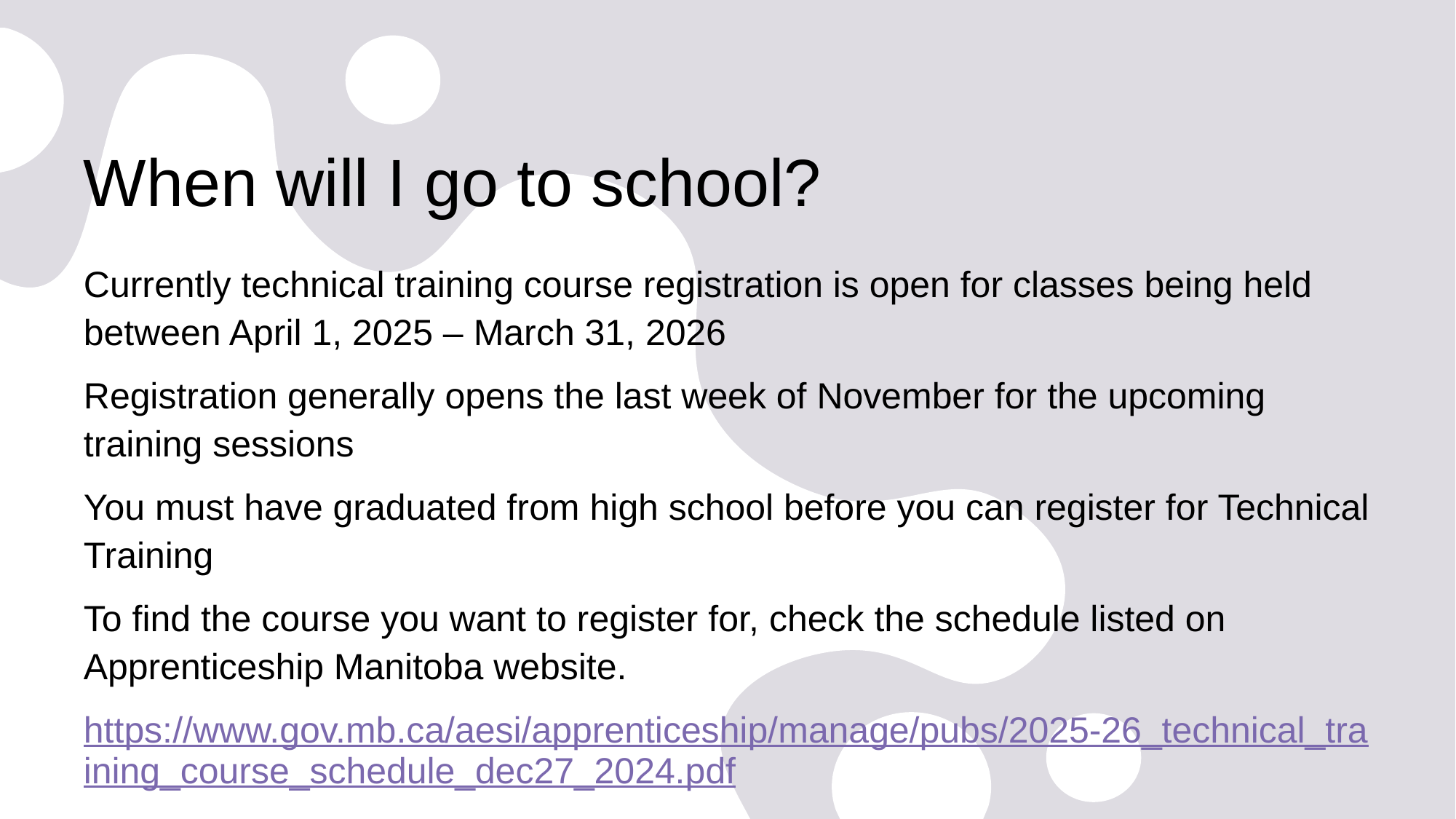

# When will I go to school?
Currently technical training course registration is open for classes being held between April 1, 2025 – March 31, 2026
Registration generally opens the last week of November for the upcoming training sessions
You must have graduated from high school before you can register for Technical Training
To find the course you want to register for, check the schedule listed on Apprenticeship Manitoba website.
https://www.gov.mb.ca/aesi/apprenticeship/manage/pubs/2025-26_technical_training_course_schedule_dec27_2024.pdf